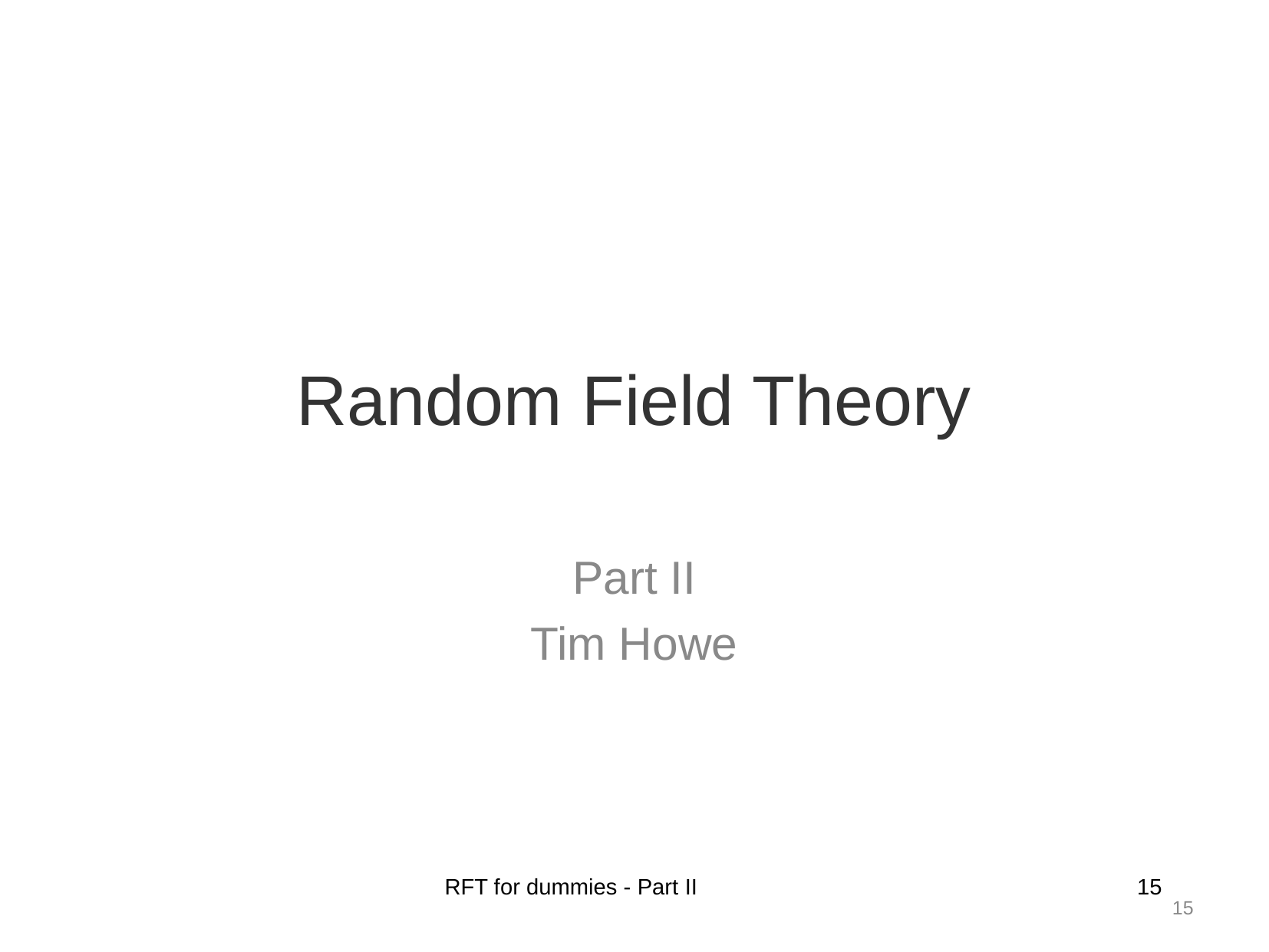

Random Field Theory
Part II
Tim Howe
RFT for dummies - Part II
15
15